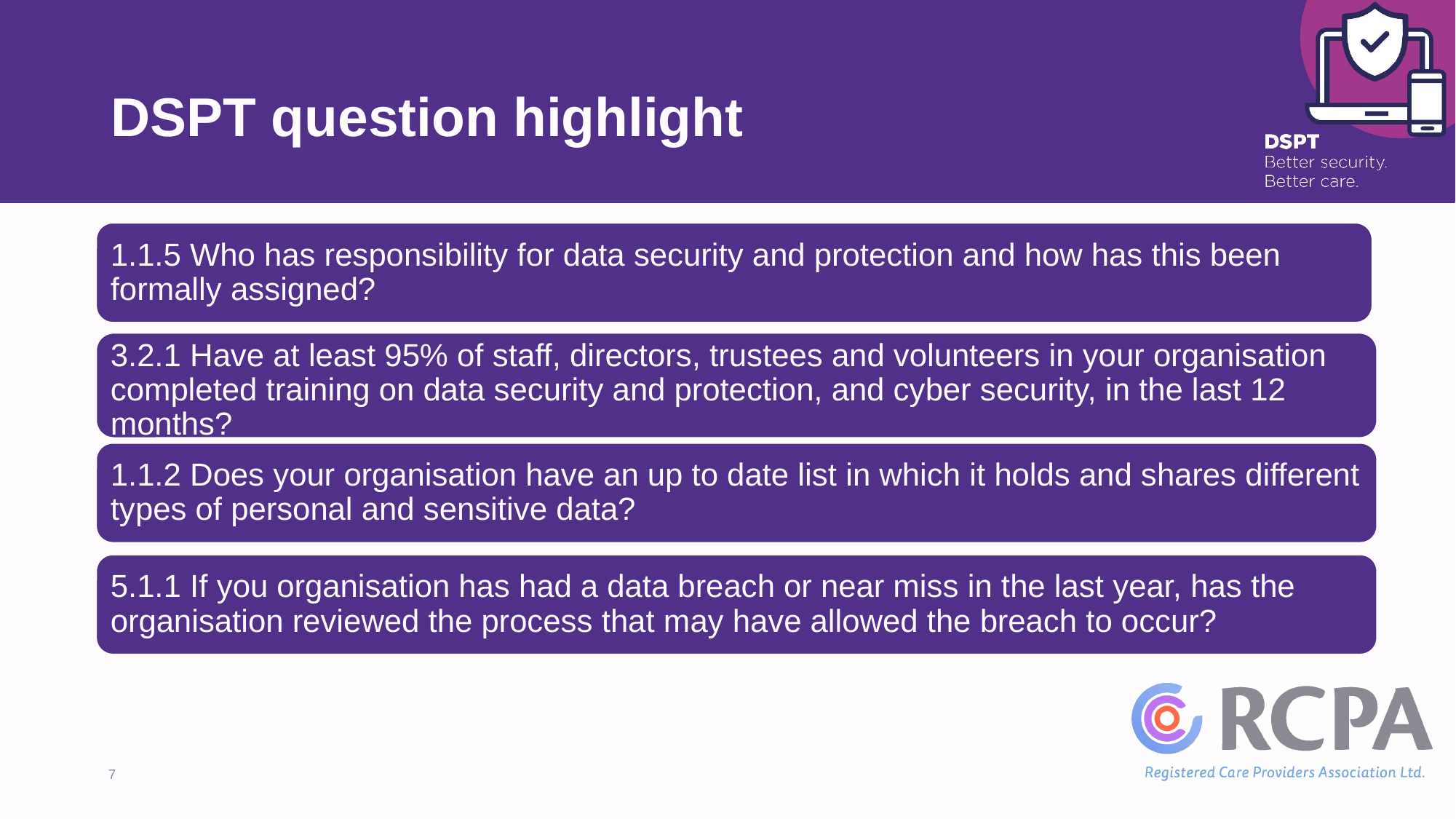

# DSPT question highlight

1.1.5 Who has responsibility for data security and protection and how has this been formally assigned?

3.2.1 Have at least 95% of staff, directors, trustees and volunteers in your organisation completed training on data security and protection, and cyber security, in the last 12 months?

1.1.2 Does your organisation have an up to date list in which it holds and shares different types of personal and sensitive data?

5.1.1 If you organisation has had a data breach or near miss in the last year, has the organisation reviewed the process that may have allowed the breach to occur?